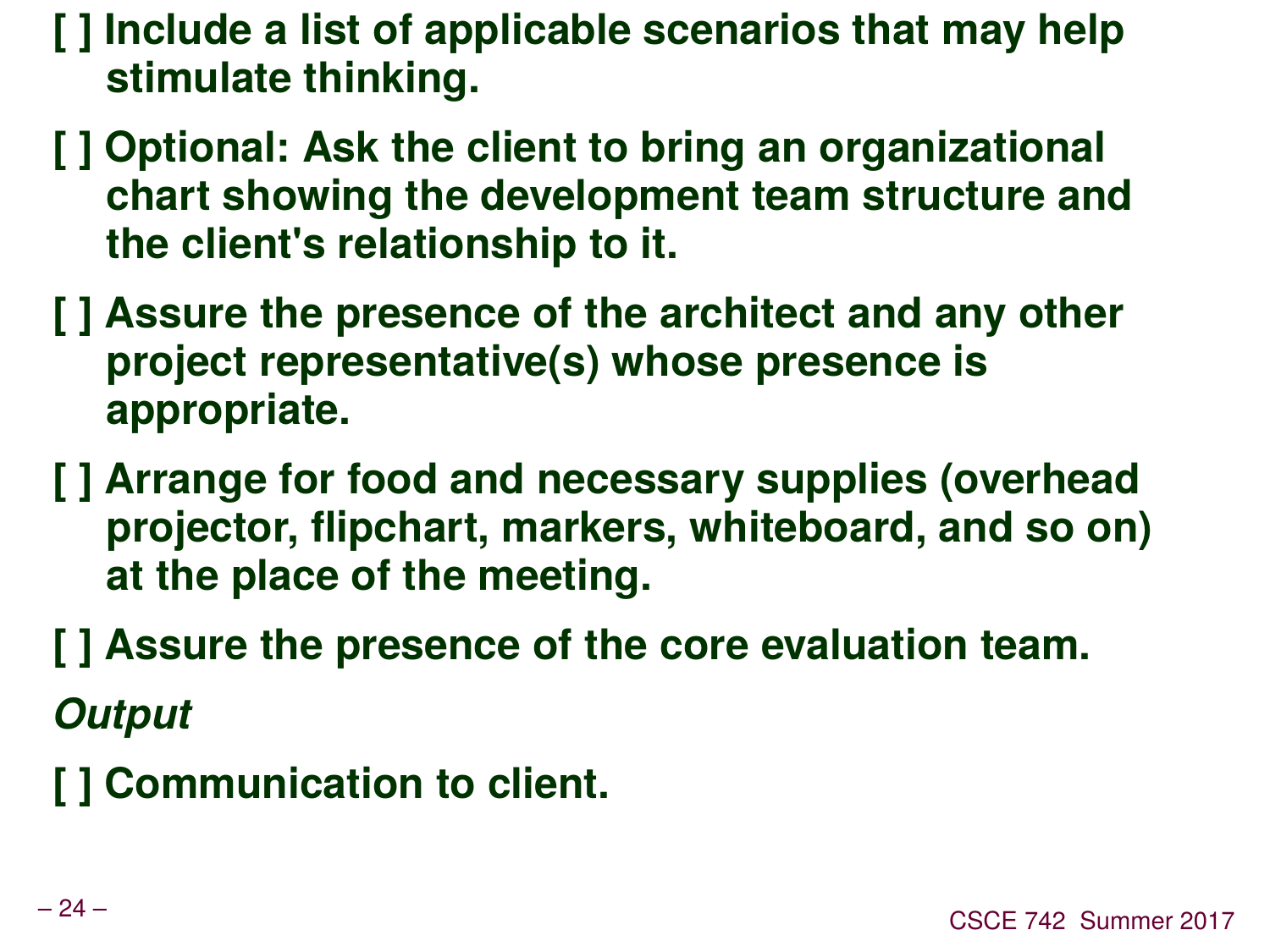

[ ] Include a list of applicable scenarios that may help stimulate thinking.
[ ] Optional: Ask the client to bring an organizational chart showing the development team structure and the client's relationship to it.
[ ] Assure the presence of the architect and any other project representative(s) whose presence is appropriate.
[ ] Arrange for food and necessary supplies (overhead projector, flipchart, markers, whiteboard, and so on) at the place of the meeting.
[ ] Assure the presence of the core evaluation team.
Output
[ ] Communication to client.